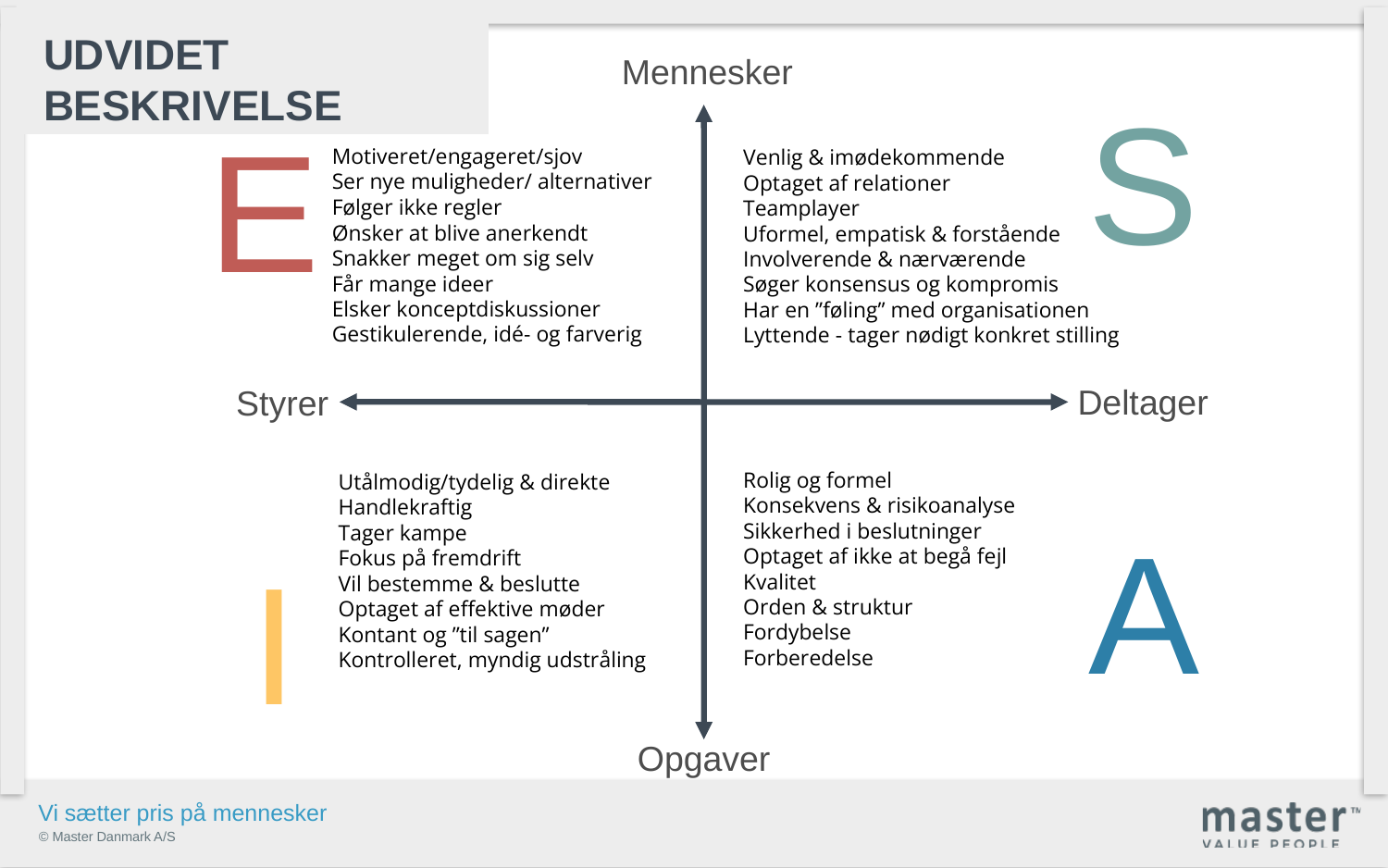

Udvidet beskrivelse
Mennesker
S

Motiveret/engageret/sjov
Ser nye muligheder/ alternativer
Følger ikke regler
Ønsker at blive anerkendt
Snakker meget om sig selv
Får mange ideer
Elsker konceptdiskussioner
Gestikulerende, idé- og farverig

E

Venlig & imødekommende
Optaget af relationer
Teamplayer
Uformel, empatisk & forstående
Involverende & nærværende
Søger konsensus og kompromis
Har en ”føling” med organisationen
Lyttende - tager nødigt konkret stilling
Deltager
Styrer
Rolig og formel
Konsekvens & risikoanalyse
Sikkerhed i beslutninger
Optaget af ikke at begå fejl
Kvalitet
Orden & struktur
Fordybelse
Forberedelse
Utålmodig/tydelig & direkte
Handlekraftig
Tager kampe
Fokus på fremdrift
Vil bestemme & beslutte
Optaget af effektive møder
Kontant og ”til sagen”
Kontrolleret, myndig udstråling

A
I
Opgaver